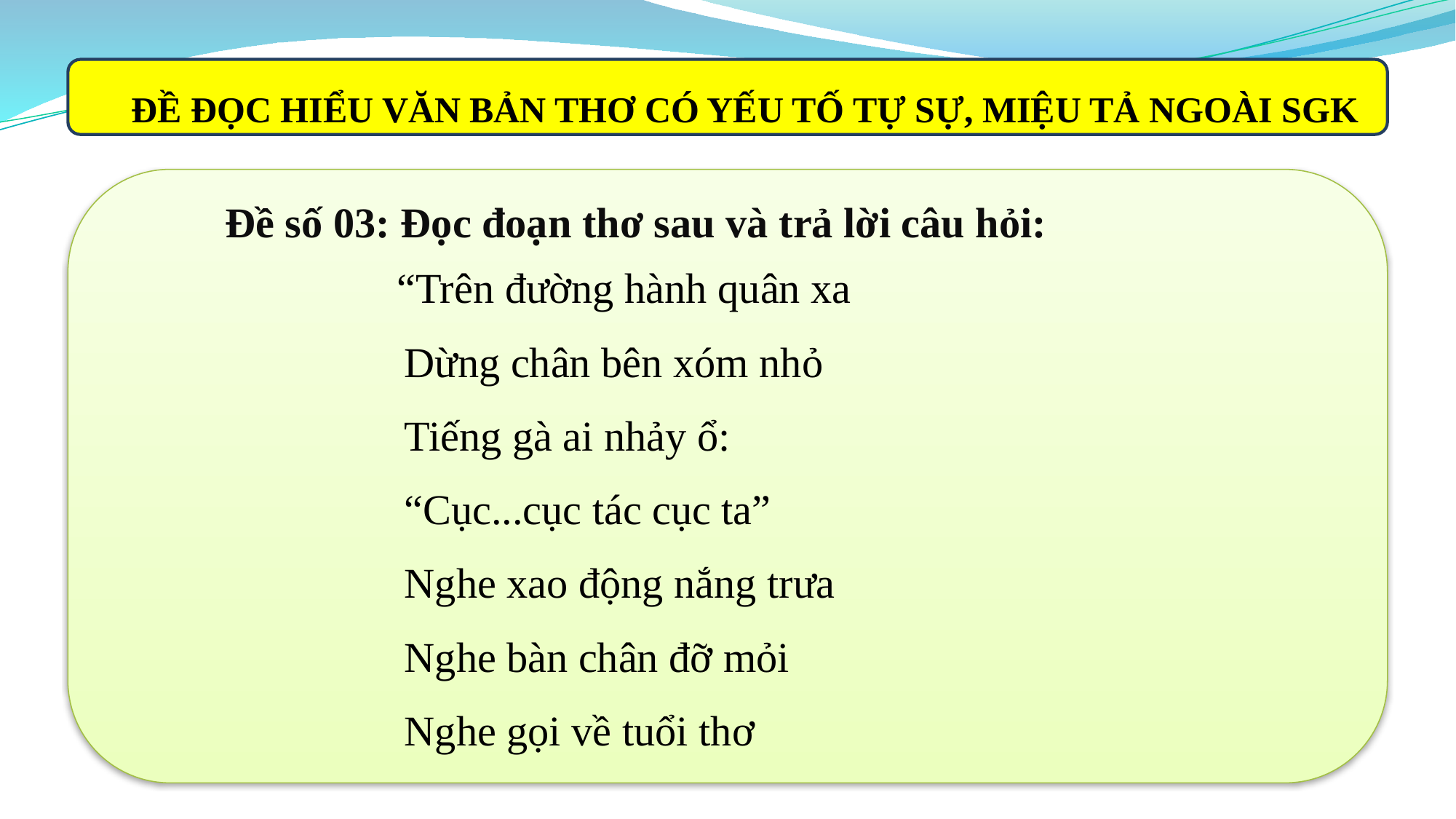

ĐỀ ĐỌC HIỂU VĂN BẢN THƠ CÓ YẾU TỐ TỰ SỰ, MIỆU TẢ NGOÀI SGK

Đề số 03: Đọc đoạn thơ sau và trả lời câu hỏi:
                    “Trên đường hành quân xa
Dừng chân bên xóm nhỏ
Tiếng gà ai nhảy ổ:
“Cục...cục tác cục ta”
Nghe xao động nắng trưa
Nghe bàn chân đỡ mỏi
Nghe gọi về tuổi thơ